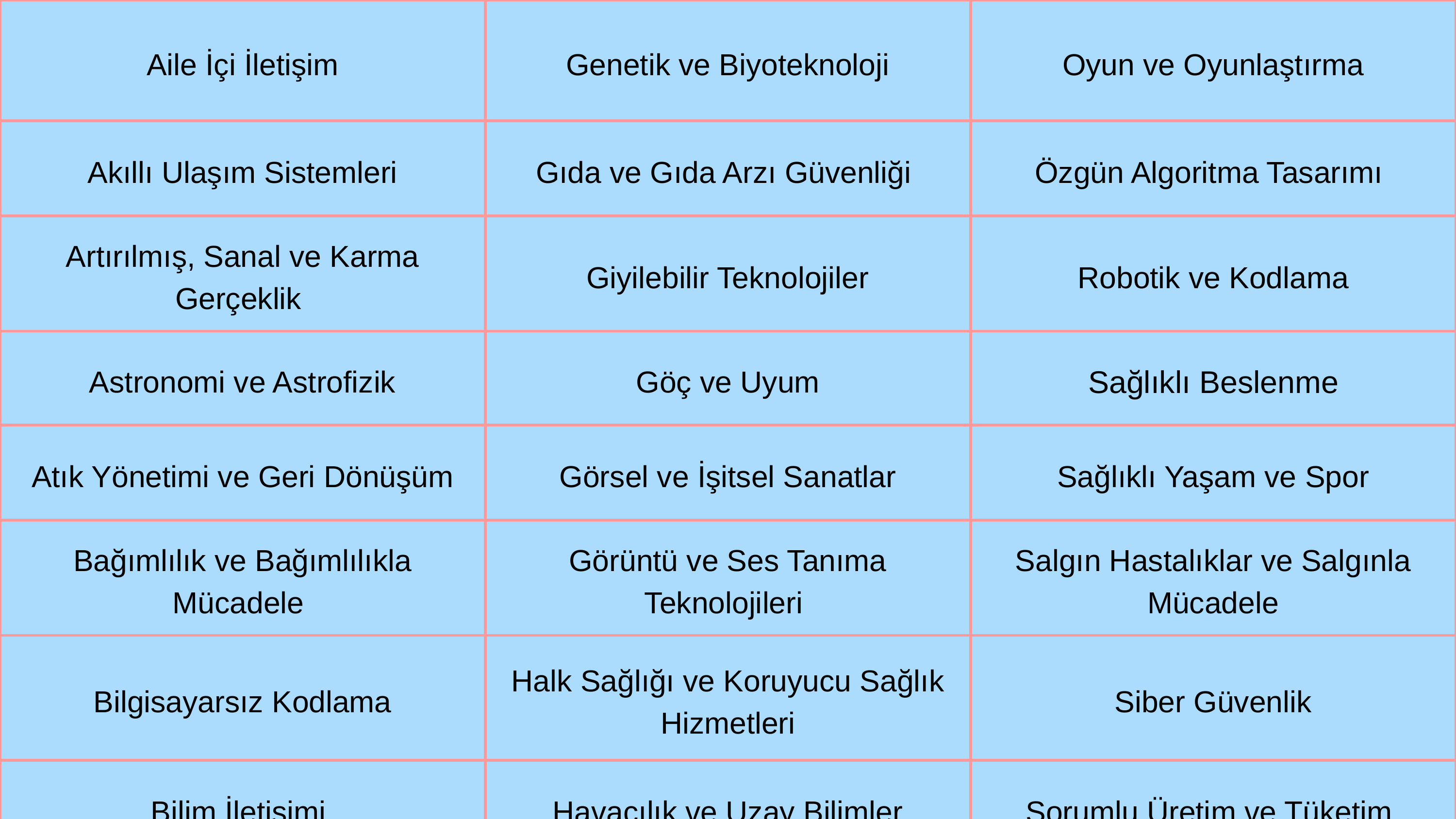

| Aile İçi İletişim | Genetik ve Biyoteknoloji | Oyun ve Oyunlaştırma |
| --- | --- | --- |
| Akıllı Ulaşım Sistemleri | Gıda ve Gıda Arzı Güvenliği | Özgün Algoritma Tasarımı |
| Artırılmış, Sanal ve Karma Gerçeklik | Giyilebilir Teknolojiler | Robotik ve Kodlama |
| Astronomi ve Astrofizik | Göç ve Uyum | Sağlıklı Beslenme |
| Atık Yönetimi ve Geri Dönüşüm | Görsel ve İşitsel Sanatlar | Sağlıklı Yaşam ve Spor |
| Bağımlılık ve Bağımlılıkla Mücadele | Görüntü ve Ses Tanıma Teknolojileri | Salgın Hastalıklar ve Salgınla Mücadele |
| Bilgisayarsız Kodlama | Halk Sağlığı ve Koruyucu Sağlık Hizmetleri | Siber Güvenlik |
| Bilim İletişimi | Havacılık ve Uzay Bilimler | Sorumlu Üretim ve Tüketim |